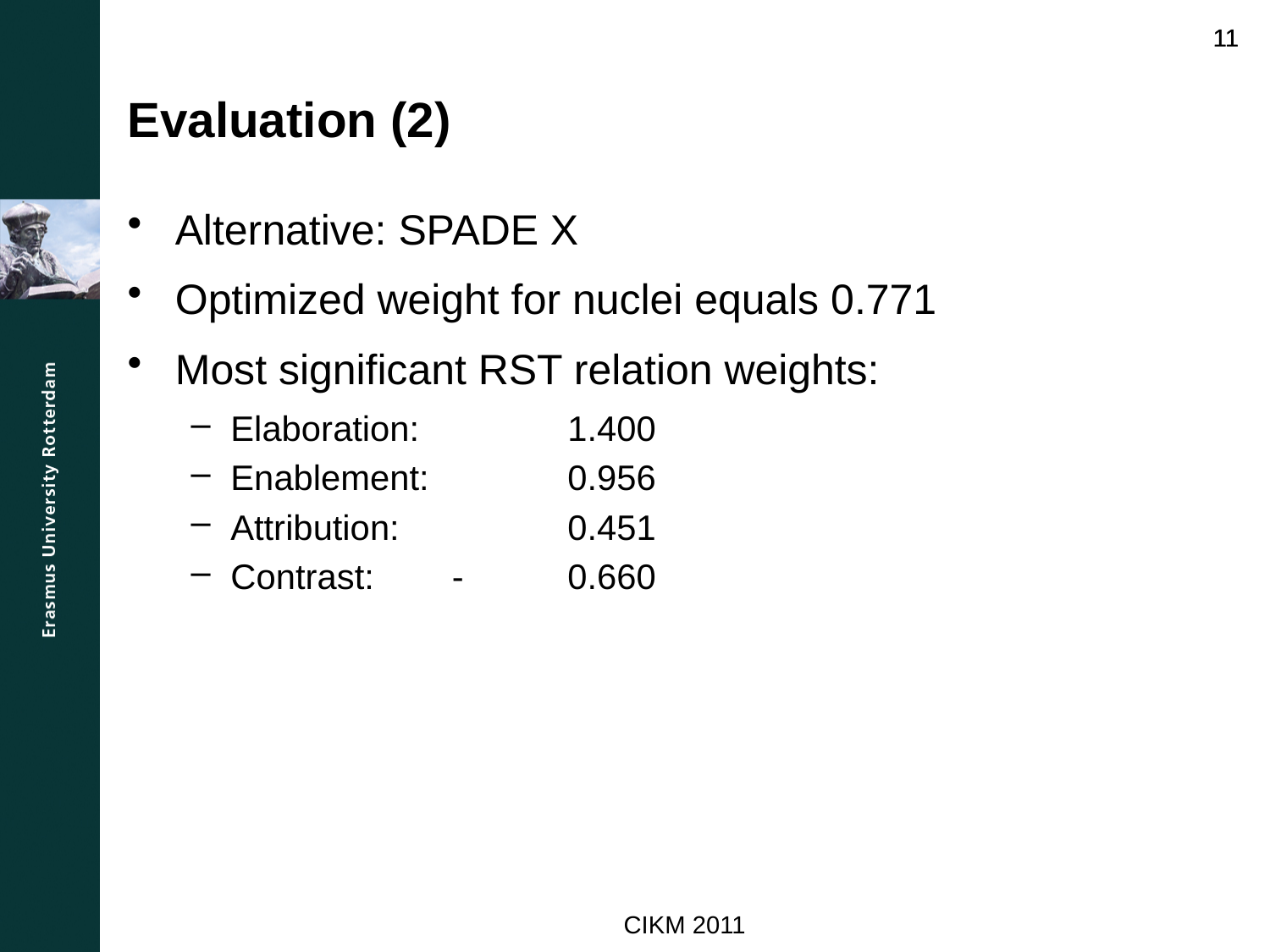

Evaluation (2)
Alternative: SPADE X
Optimized weight for nuclei equals 0.771
Most significant RST relation weights:
Elaboration: 	1.400
Enablement:	0.956
Attribution:	0.451
Contrast:        -	0.660

11
11
CIKM 2011